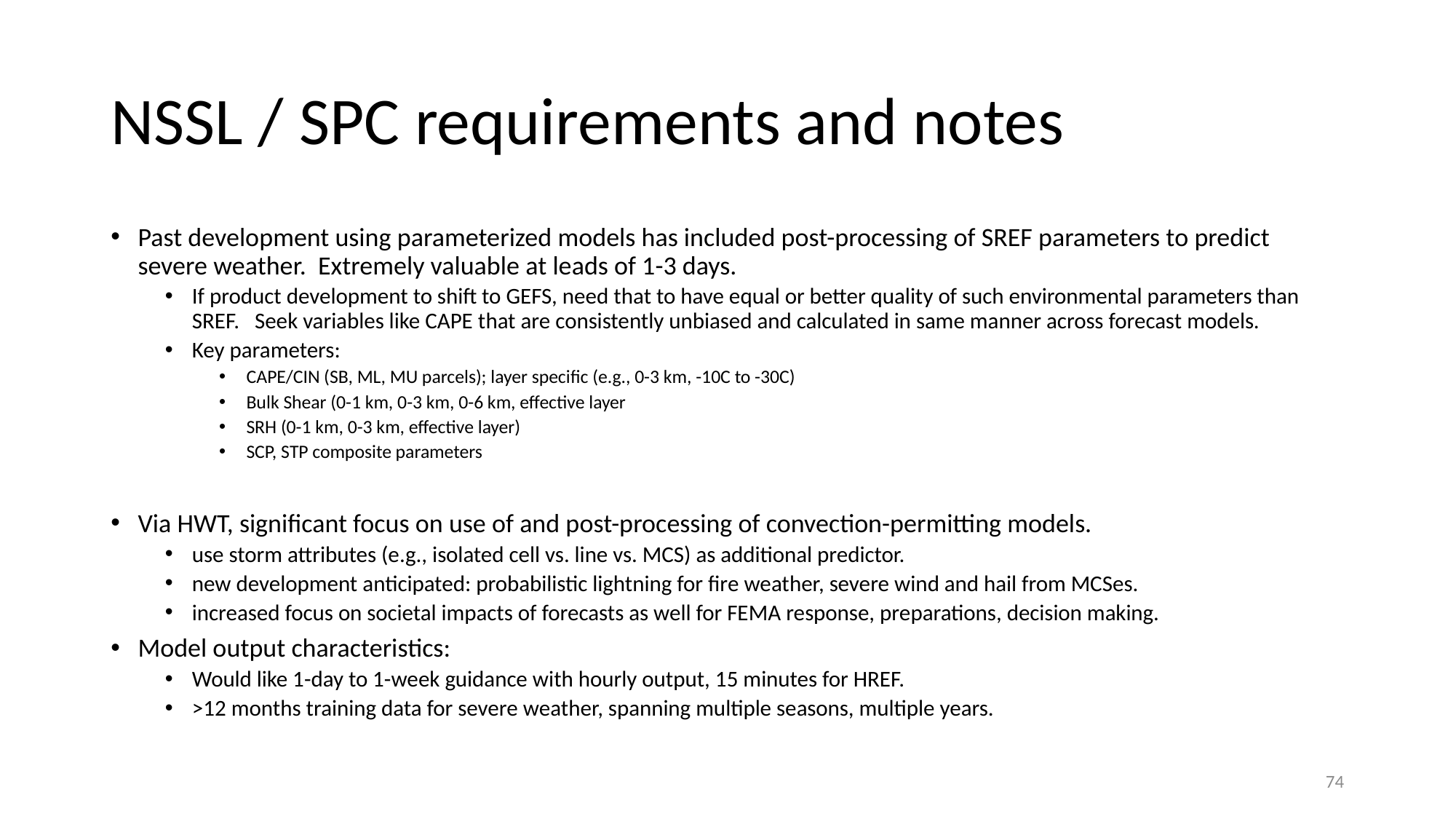

# NSSL / SPC requirements and notes
Past development using parameterized models has included post-processing of SREF parameters to predict severe weather.  Extremely valuable at leads of 1-3 days.
If product development to shift to GEFS, need that to have equal or better quality of such environmental parameters than SREF.   Seek variables like CAPE that are consistently unbiased and calculated in same manner across forecast models.
Key parameters:
CAPE/CIN (SB, ML, MU parcels); layer specific (e.g., 0-3 km, -10C to -30C)
Bulk Shear (0-1 km, 0-3 km, 0-6 km, effective layer
SRH (0-1 km, 0-3 km, effective layer)
SCP, STP composite parameters

Via HWT, significant focus on use of and post-processing of convection-permitting models.
use storm attributes (e.g., isolated cell vs. line vs. MCS) as additional predictor.
new development anticipated: probabilistic lightning for fire weather, severe wind and hail from MCSes.
increased focus on societal impacts of forecasts as well for FEMA response, preparations, decision making.
Model output characteristics:
Would like 1-day to 1-week guidance with hourly output, 15 minutes for HREF.
>12 months training data for severe weather, spanning multiple seasons, multiple years.

74